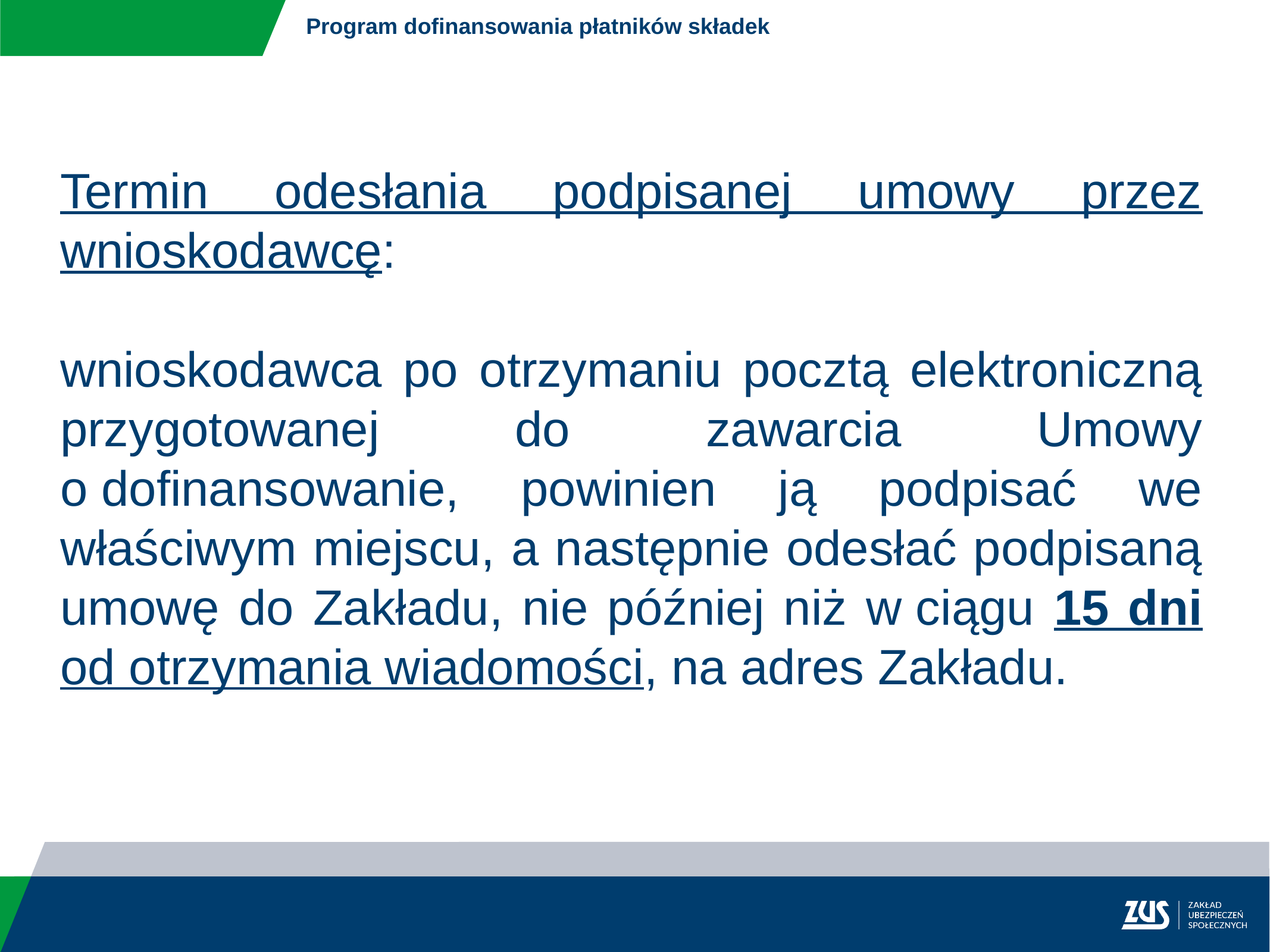

Program dofinansowania płatników składek
Termin odesłania podpisanej umowy przez wnioskodawcę:

wnioskodawca po otrzymaniu pocztą elektroniczną przygotowanej do zawarcia Umowy o dofinansowanie, powinien ją podpisać we właściwym miejscu, a następnie odesłać podpisaną umowę do Zakładu, nie później niż w ciągu 15 dni od otrzymania wiadomości, na adres Zakładu.